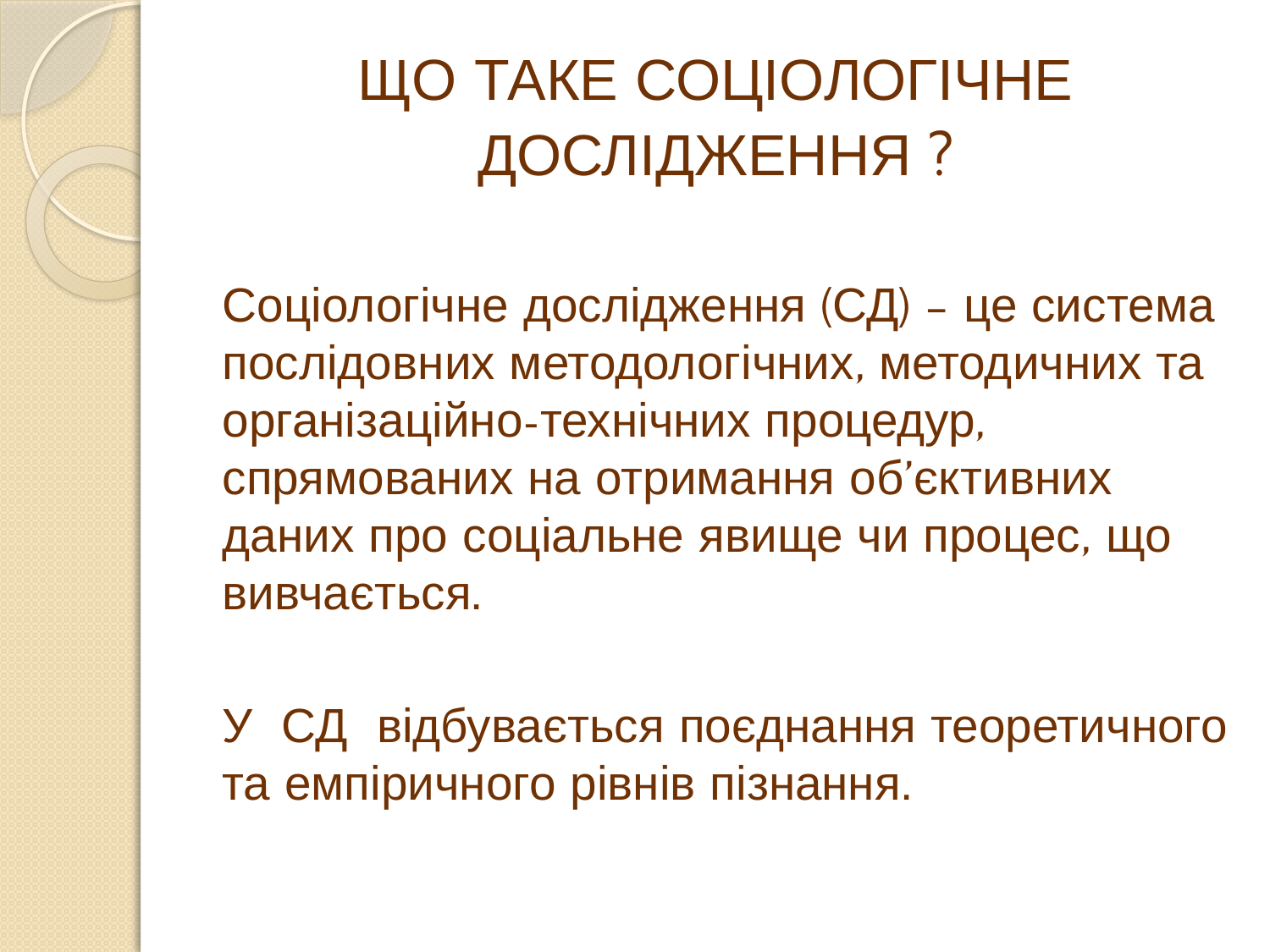

# ЩО ТАКЕ СОЦІОЛОГІЧНЕ ДОСЛІДЖЕННЯ ?

Соціологічне дослідження (СД) – це система послідовних методологічних, методичних та організаційно-технічних процедур, спрямованих на отримання об’єктивних даних про соціальне явище чи процес, що вивчається.

У  СД  відбувається поєднання теоретичного та емпіричного рівнів пізнання.